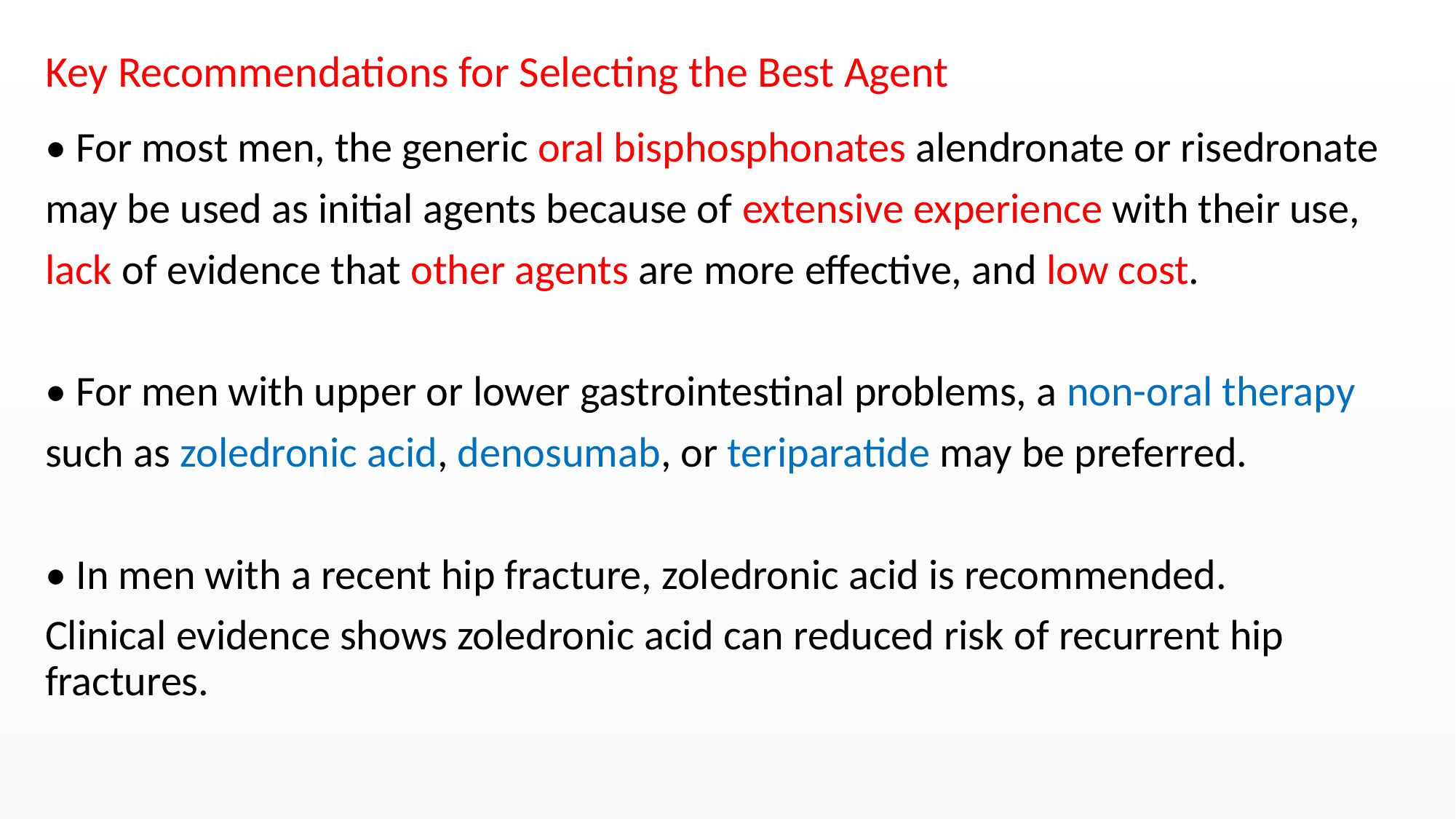

# Key Recommendations for Selecting the Best Agent
• For most men, the generic oral bisphosphonates alendronate or risedronate
may be used as initial agents because of extensive experience with their use,
lack of evidence that other agents are more effective, and low cost.

• For men with upper or lower gastrointestinal problems, a non-oral therapy
such as zoledronic acid, denosumab, or teriparatide may be preferred.

• In men with a recent hip fracture, zoledronic acid is recommended.
Clinical evidence shows zoledronic acid can reduced risk of recurrent hip fractures.